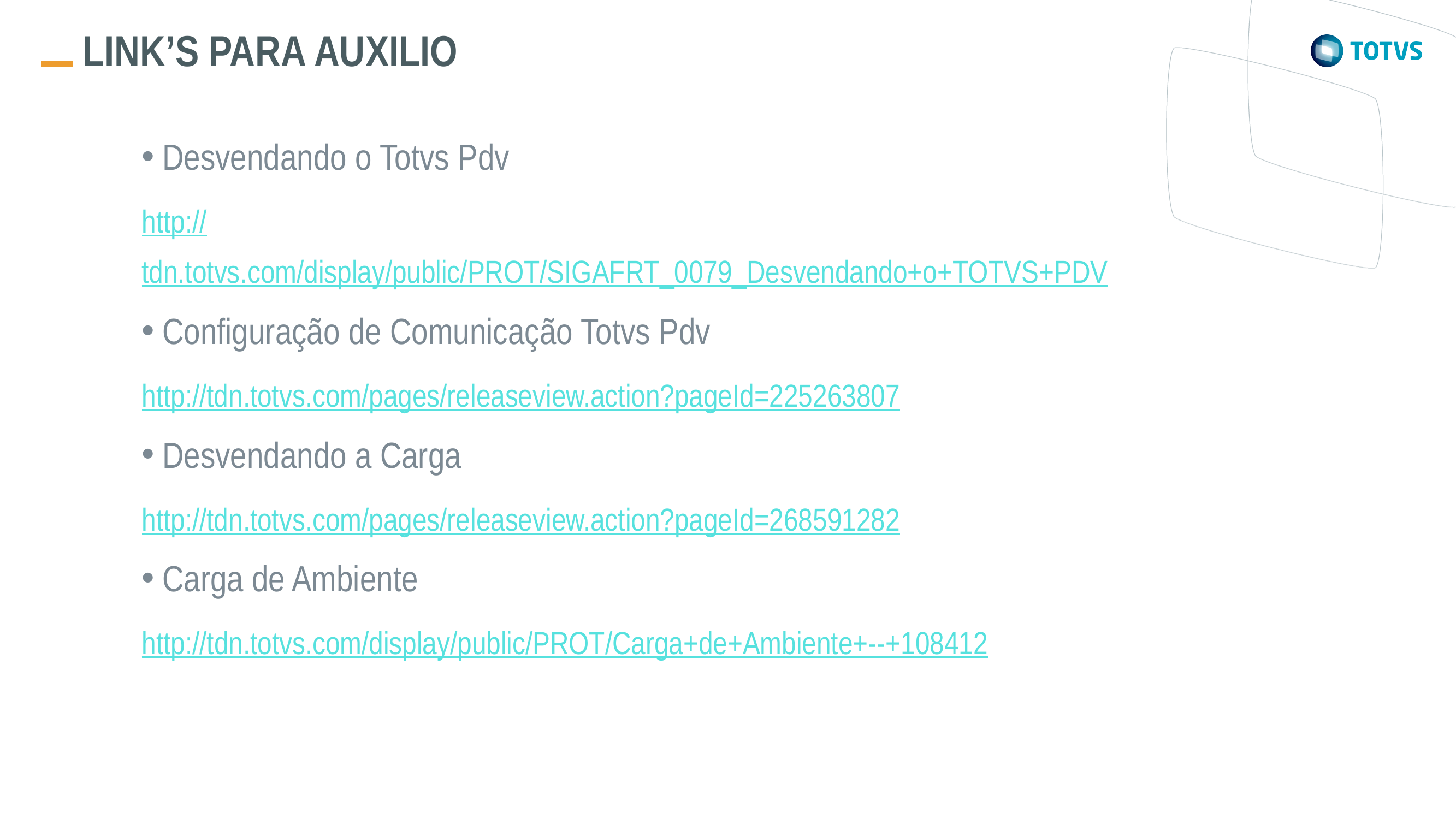

LINK’S PARA AUXILIO
Desvendando o Totvs Pdv
http://tdn.totvs.com/display/public/PROT/SIGAFRT_0079_Desvendando+o+TOTVS+PDV
Configuração de Comunicação Totvs Pdv
http://tdn.totvs.com/pages/releaseview.action?pageId=225263807
Desvendando a Carga
http://tdn.totvs.com/pages/releaseview.action?pageId=268591282
Carga de Ambiente
http://tdn.totvs.com/display/public/PROT/Carga+de+Ambiente+--+108412